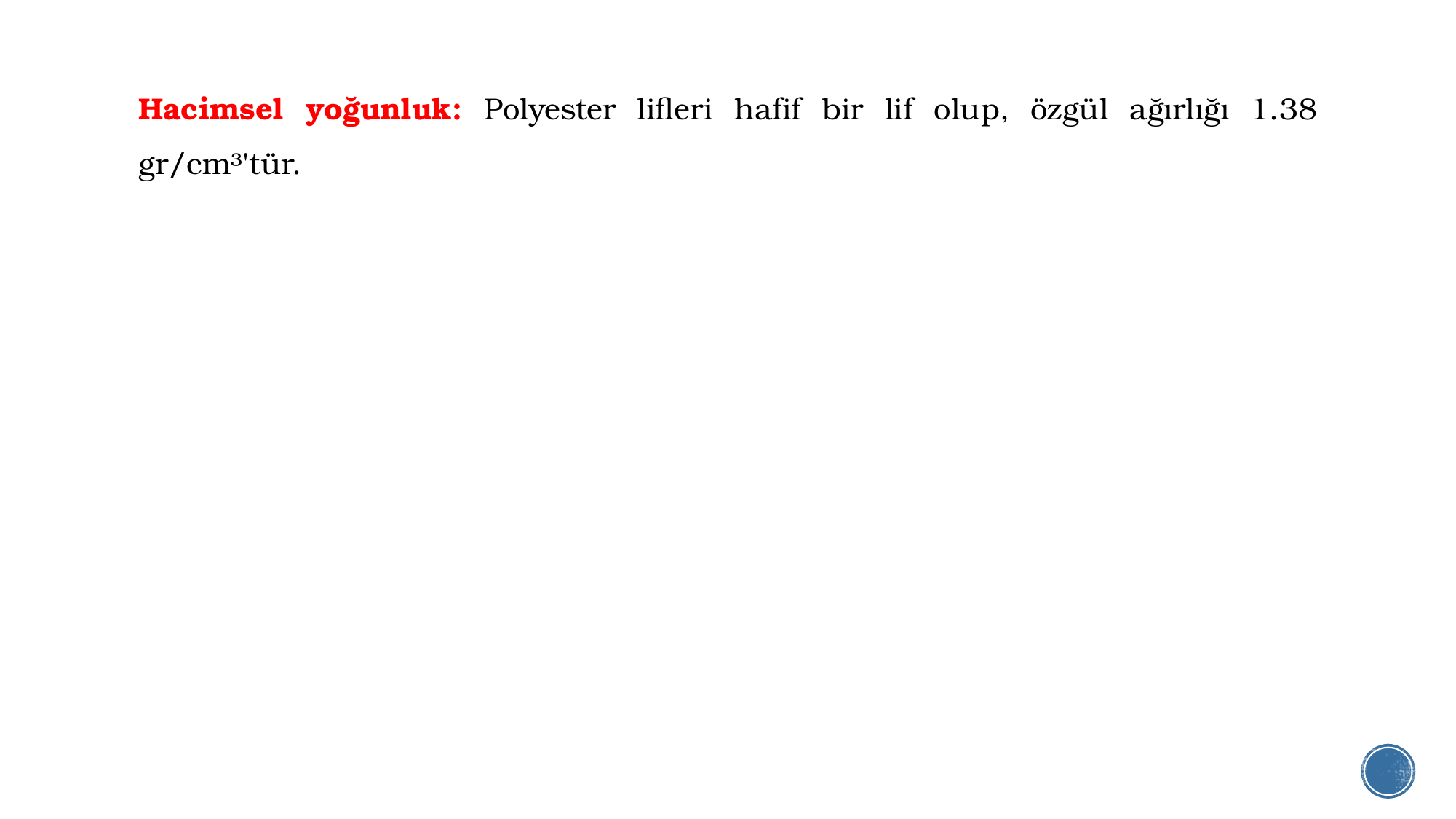

Hacimsel yoğunluk: Polyester lifleri hafif bir lif olup, özgül ağırlığı 1.38 gr/cm³'tür.